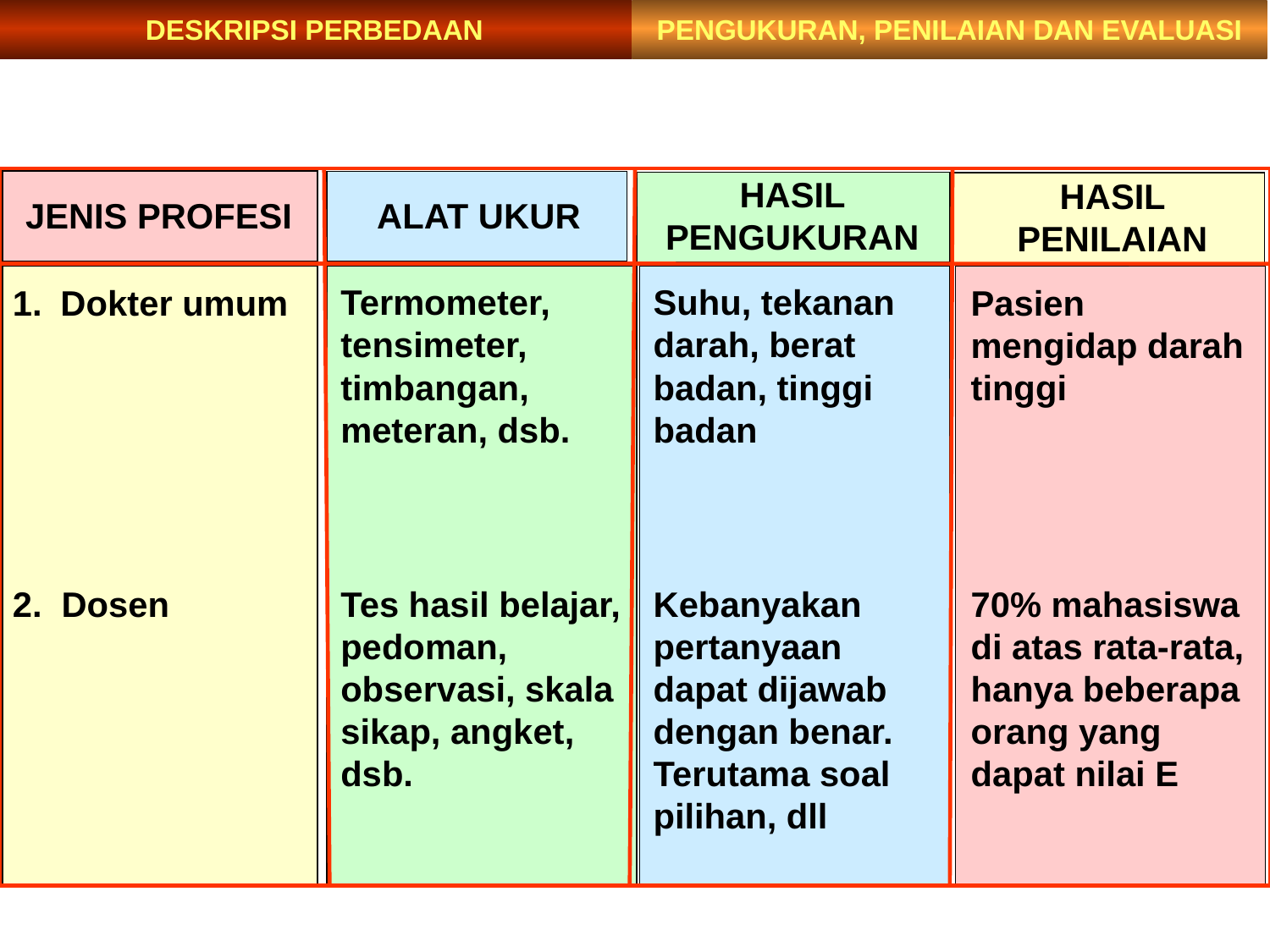

PENGUKURAN, PENILAIAN DAN EVALUASI
DESKRIPSI PERBEDAAN
HASIL PENGUKURAN

HASIL PENILAIAN

JENIS PROFESI
ALAT UKUR

1.	Dokter umum
Termometer,
tensimeter,
timbangan,
meteran, dsb.
Suhu, tekanan darah, berat badan, tinggi badan
Pasien mengidap darah tinggi
2.  Dosen
Tes hasil belajar, pedoman, observasi, skala sikap, angket, dsb.
Kebanyakan pertanyaan dapat dijawab dengan benar. Terutama soal pilihan, dll
70% mahasiswa di atas rata-rata, hanya beberapa orang yang dapat nilai E